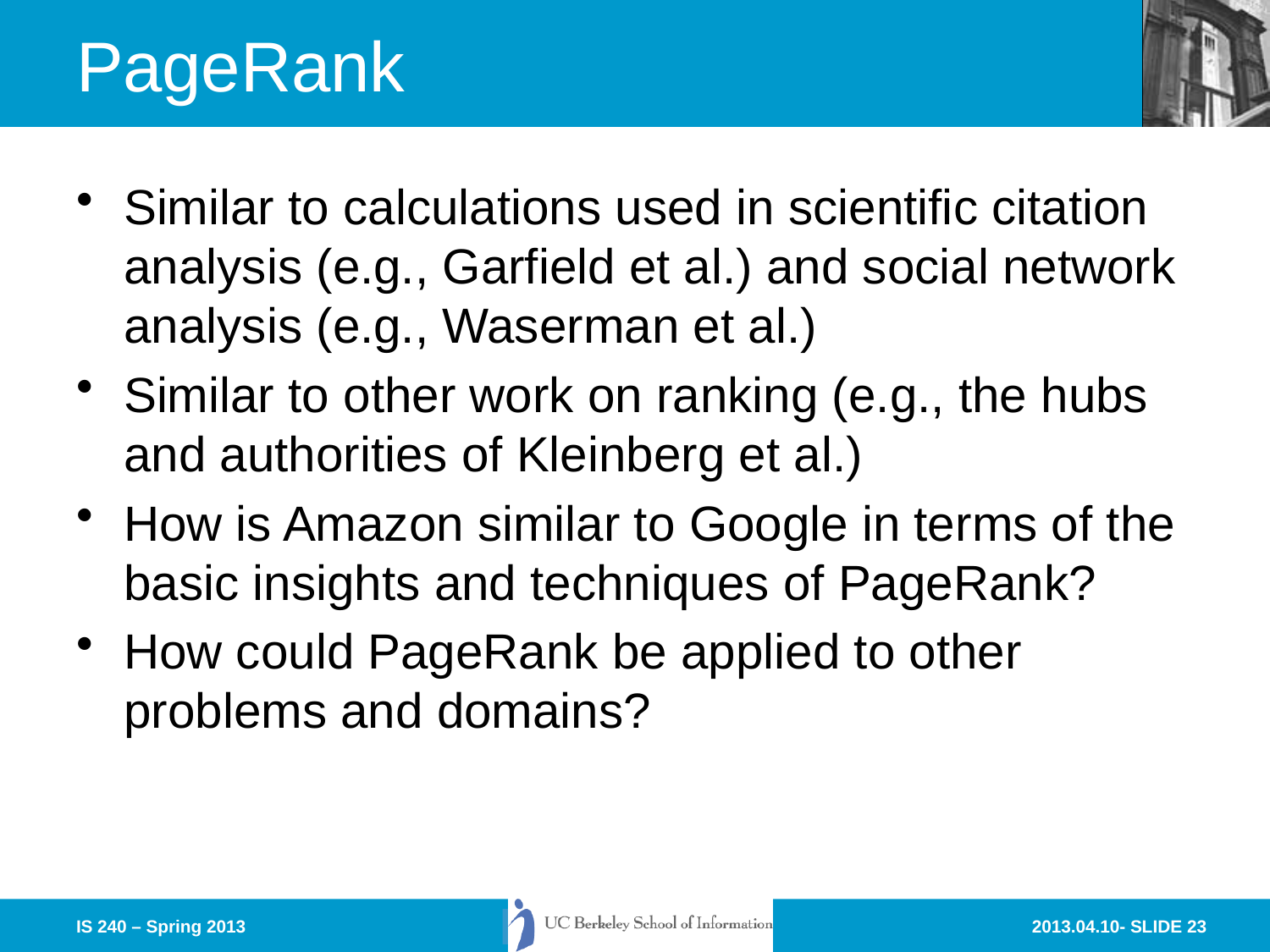

# PageRank
Similar to calculations used in scientific citation analysis (e.g., Garfield et al.) and social network analysis (e.g., Waserman et al.)
Similar to other work on ranking (e.g., the hubs and authorities of Kleinberg et al.)
How is Amazon similar to Google in terms of the basic insights and techniques of PageRank?
How could PageRank be applied to other problems and domains?
IS 240 – Spring 2013